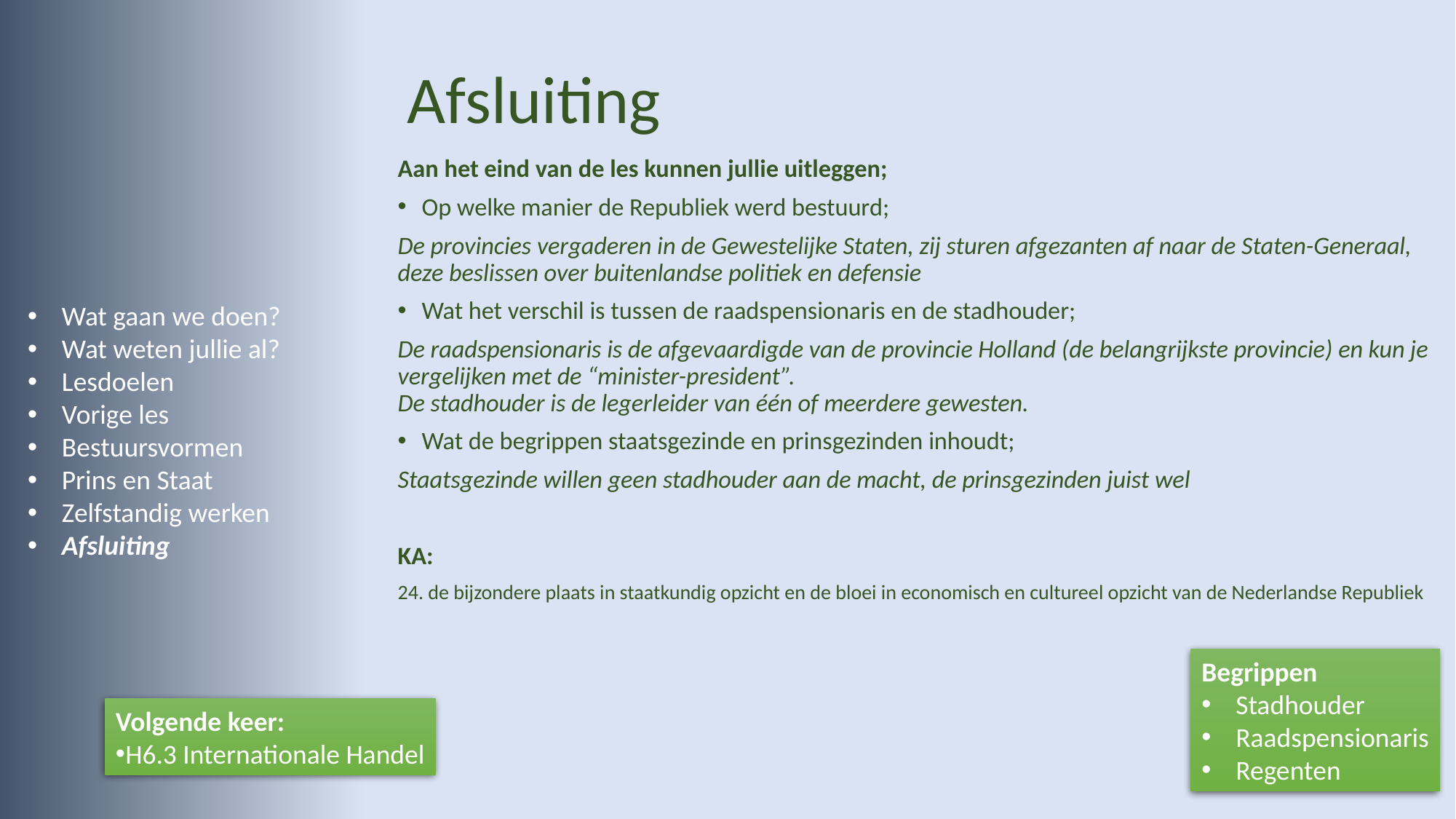

# Afsluiting
Aan het eind van de les kunnen jullie uitleggen;
Op welke manier de Republiek werd bestuurd;
De provincies vergaderen in de Gewestelijke Staten, zij sturen afgezanten af naar de Staten-Generaal, deze beslissen over buitenlandse politiek en defensie
Wat het verschil is tussen de raadspensionaris en de stadhouder;
De raadspensionaris is de afgevaardigde van de provincie Holland (de belangrijkste provincie) en kun je vergelijken met de “minister-president”.
De stadhouder is de legerleider van één of meerdere gewesten.
Wat de begrippen staatsgezinde en prinsgezinden inhoudt;
Staatsgezinde willen geen stadhouder aan de macht, de prinsgezinden juist wel

KA:
24. de bijzondere plaats in staatkundig opzicht en de bloei in economisch en cultureel opzicht van de Nederlandse Republiek

Wat gaan we doen?
Wat weten jullie al?
Lesdoelen
Vorige les
Bestuursvormen
Prins en Staat
Zelfstandig werken
Afsluiting
Begrippen
Stadhouder
Raadspensionaris
Regenten
Volgende keer:
H6.3 Internationale Handel